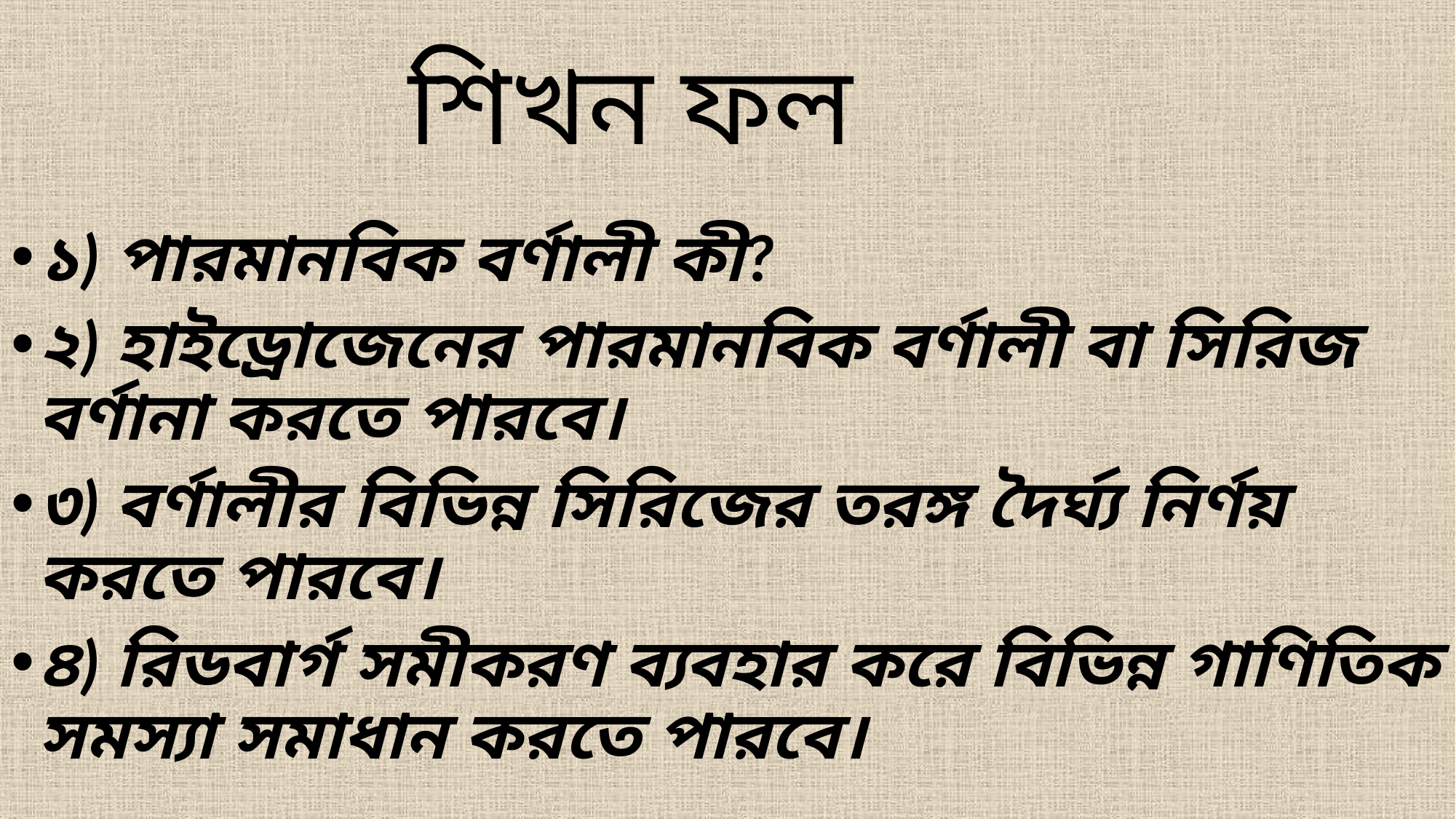

# শিখন ফল
১) পারমানবিক বর্ণালী কী?
২) হাইড্রোজেনের পারমানবিক বর্ণালী বা সিরিজ বর্ণানা করতে পারবে।
৩) বর্ণালীর বিভিন্ন সিরিজের তরঙ্গ দৈর্ঘ্য নির্ণয় করতে পারবে।
৪) রিডবার্গ সমীকরণ ব্যবহার করে বিভিন্ন গাণিতিক সমস্যা সমাধান করতে পারবে।